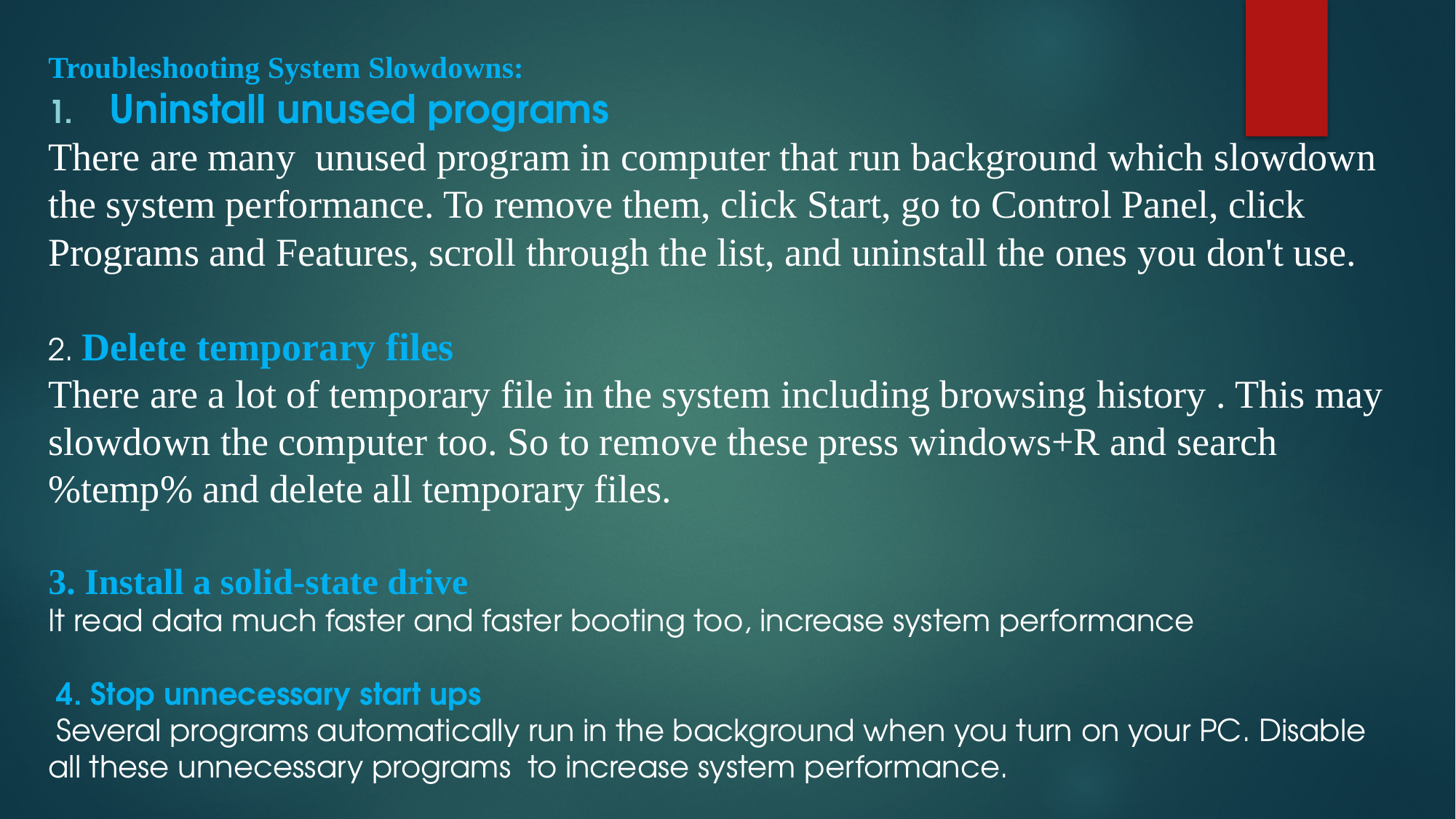

Troubleshooting System Slowdowns:
Uninstall unused programs
There are many  unused program in computer that run background which slowdown the system performance. To remove them, click Start, go to Control Panel, click Programs and Features, scroll through the list, and uninstall the ones you don't use.

2. Delete temporary files
There are a lot of temporary file in the system including browsing history . This may slowdown the computer too. So to remove these press windows+R and search %temp% and delete all temporary files.

3. Install a solid-state drive
It read data much faster and faster booting too, increase system performance

 4. Stop unnecessary start ups
 Several programs automatically run in the background when you turn on your PC. Disable all these unnecessary programs  to increase system performance.